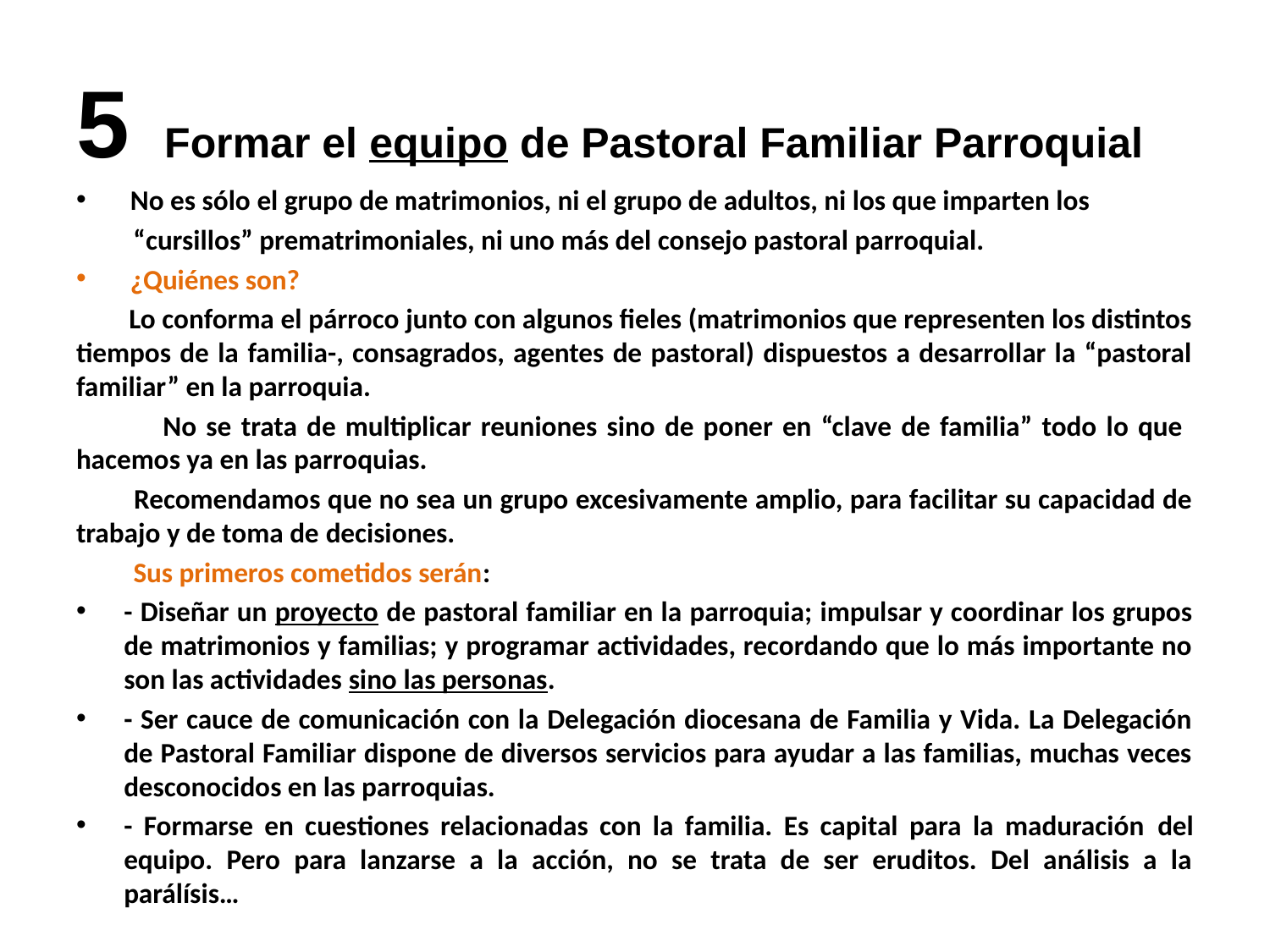

#
5   Formar el equipo de Pastoral Familiar Parroquial
 No es sólo el grupo de matrimonios, ni el grupo de adultos, ni los que imparten los
         “cursillos” prematrimoniales, ni uno más del consejo pastoral parroquial.
 ¿Quiénes son?
        Lo conforma el párroco junto con algunos fieles (matrimonios que representen los distintos tiempos de la familia-, consagrados, agentes de pastoral) dispuestos a desarrollar la “pastoral familiar” en la parroquia.
         No se trata de multiplicar reuniones sino de poner en “clave de familia” todo lo que  hacemos ya en las parroquias.
        Recomendamos que no sea un grupo excesivamente amplio, para facilitar su capacidad de trabajo y de toma de decisiones.
         Sus primeros cometidos serán:
- Diseñar un proyecto de pastoral familiar en la parroquia; impulsar y coordinar los grupos de matrimonios y familias; y programar actividades, recordando que lo más importante no son las actividades sino las personas.
- Ser cauce de comunicación con la Delegación diocesana de Familia y Vida. La Delegación de Pastoral Familiar dispone de diversos servicios para ayudar a las familias, muchas veces desconocidos en las parroquias.
- Formarse en cuestiones relacionadas con la familia. Es capital para la maduración del equipo. Pero para lanzarse a la acción, no se trata de ser eruditos. Del análisis a la parálísis…